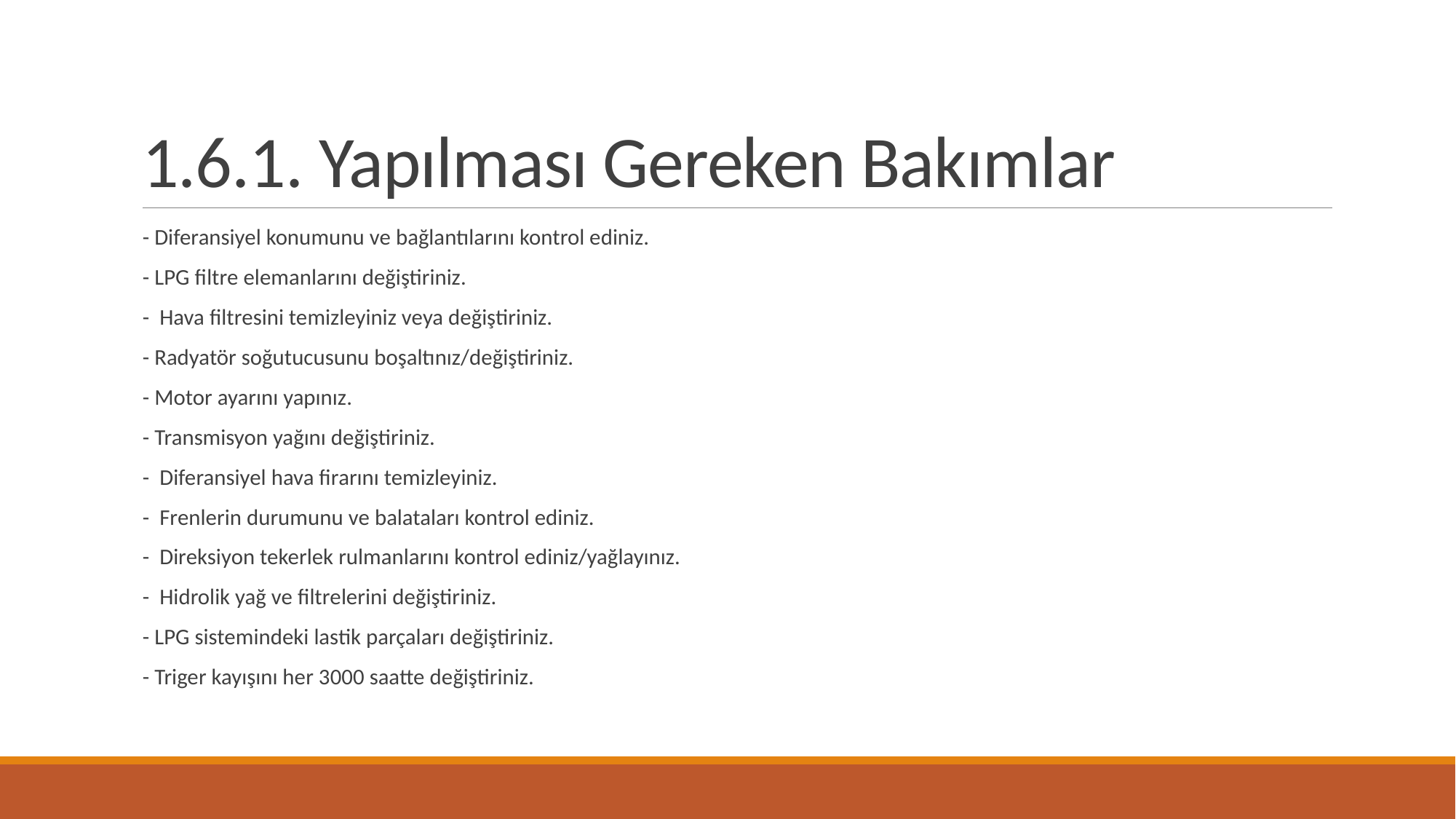

# 1.6.1. Yapılması Gereken Bakımlar
- Diferansiyel konumunu ve bağlantılarını kontrol ediniz.
- LPG filtre elemanlarını değiştiriniz.
-  Hava filtresini temizleyiniz veya değiştiriniz.
- Radyatör soğutucusunu boşaltınız/değiştiriniz.
- Motor ayarını yapınız.
- Transmisyon yağını değiştiriniz.
-  Diferansiyel hava firarını temizleyiniz.
-  Frenlerin durumunu ve balataları kontrol ediniz.
-  Direksiyon tekerlek rulmanlarını kontrol ediniz/yağlayınız.
-  Hidrolik yağ ve filtrelerini değiştiriniz.
- LPG sistemindeki lastik parçaları değiştiriniz.
- Triger kayışını her 3000 saatte değiştiriniz.